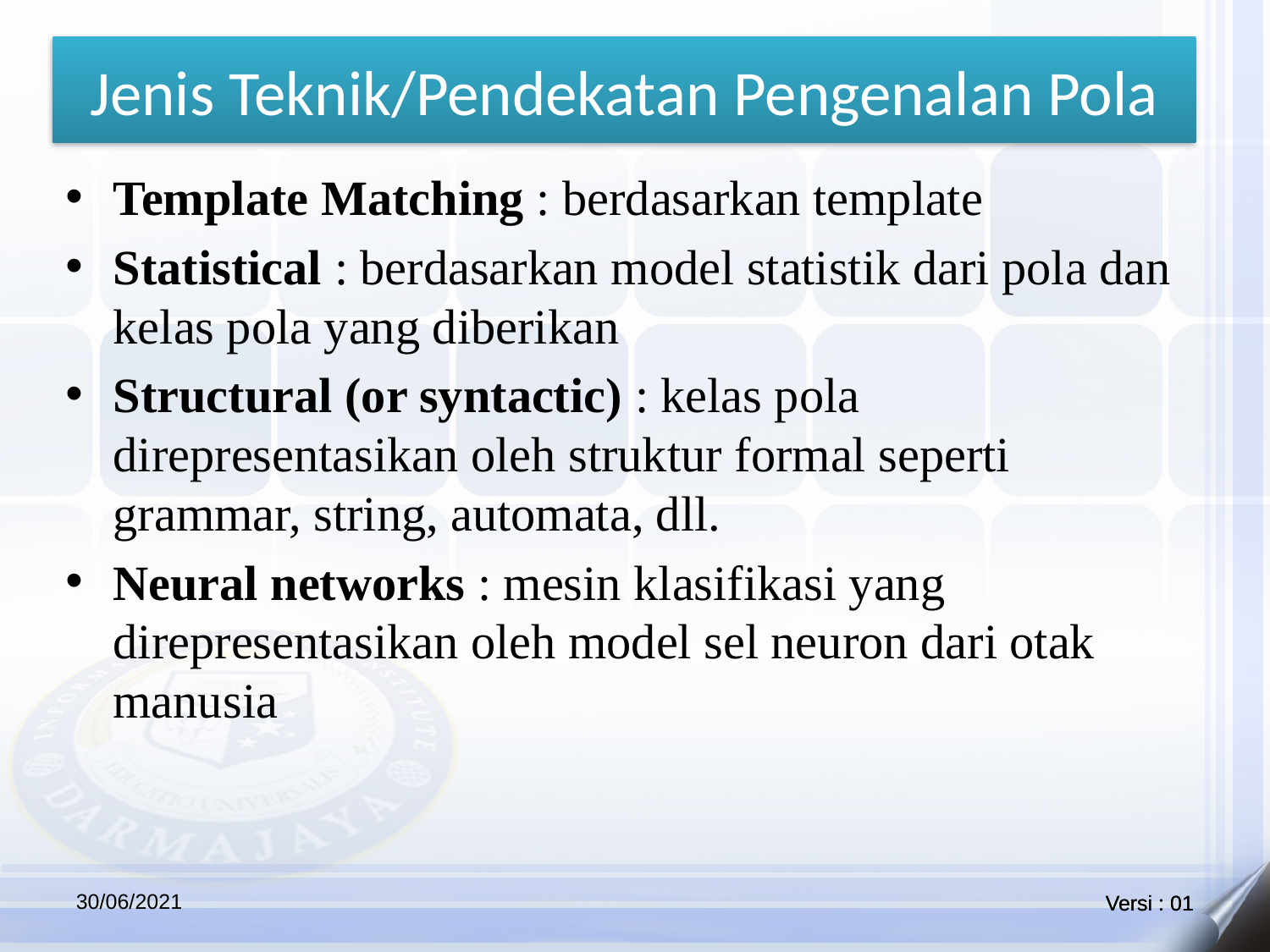

Jenis Teknik/Pendekatan Pengenalan Pola
Template Matching : berdasarkan template
Statistical : berdasarkan model statistik dari pola dan kelas pola yang diberikan
Structural (or syntactic) : kelas pola direpresentasikan oleh struktur formal seperti grammar, string, automata, dll.
Neural networks : mesin klasifikasi yang direpresentasikan oleh model sel neuron dari otak manusia
30/06/2021